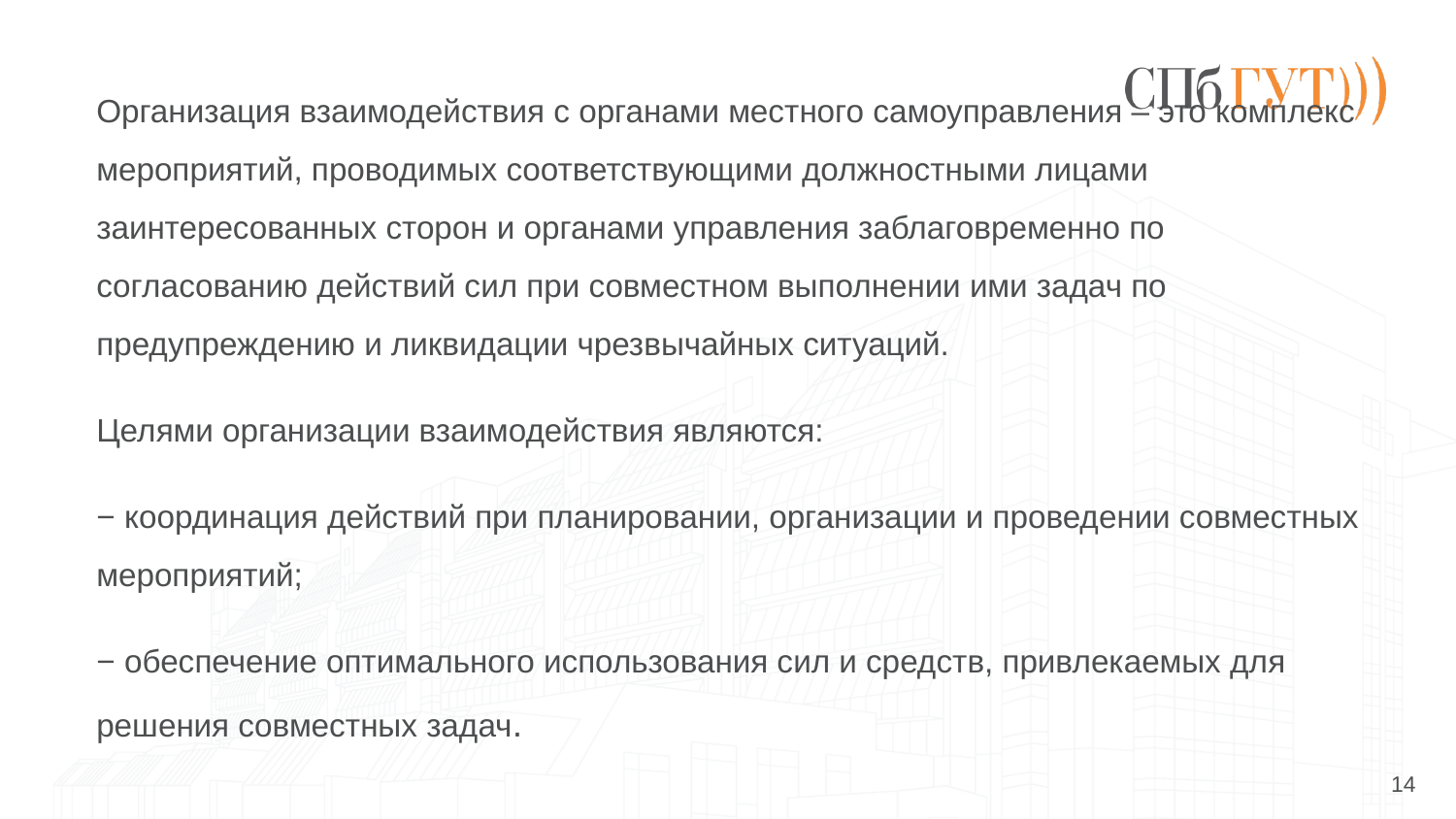

Организация взаимодействия с органами местного самоуправления – это комплекс мероприятий, проводимых соответствующими должностными лицами заинтересованных сторон и органами управления заблаговременно по согласованию действий сил при совместном выполнении ими задач по предупреждению и ликвидации чрезвычайных ситуаций.
Целями организации взаимодействия являются:
− координация действий при планировании, организации и проведении совместных мероприятий;
− обеспечение оптимального использования сил и средств, привлекаемых для решения совместных задач.
14